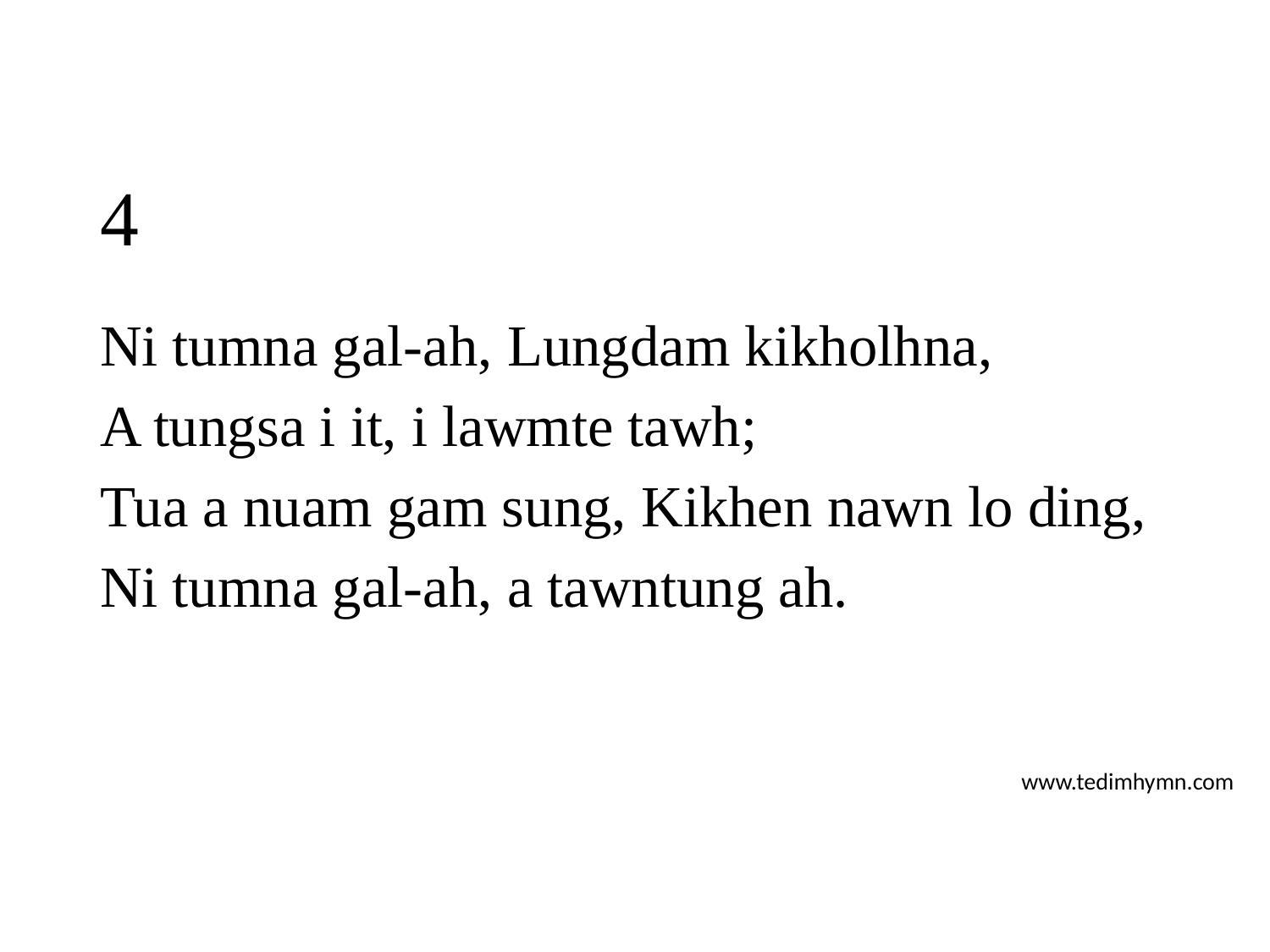

# 4
Ni tumna gal-ah, Lungdam kikholhna,
A tungsa i it, i lawmte tawh;
Tua a nuam gam sung, Kikhen nawn lo ding,
Ni tumna gal-ah, a tawntung ah.

www.tedimhymn.com